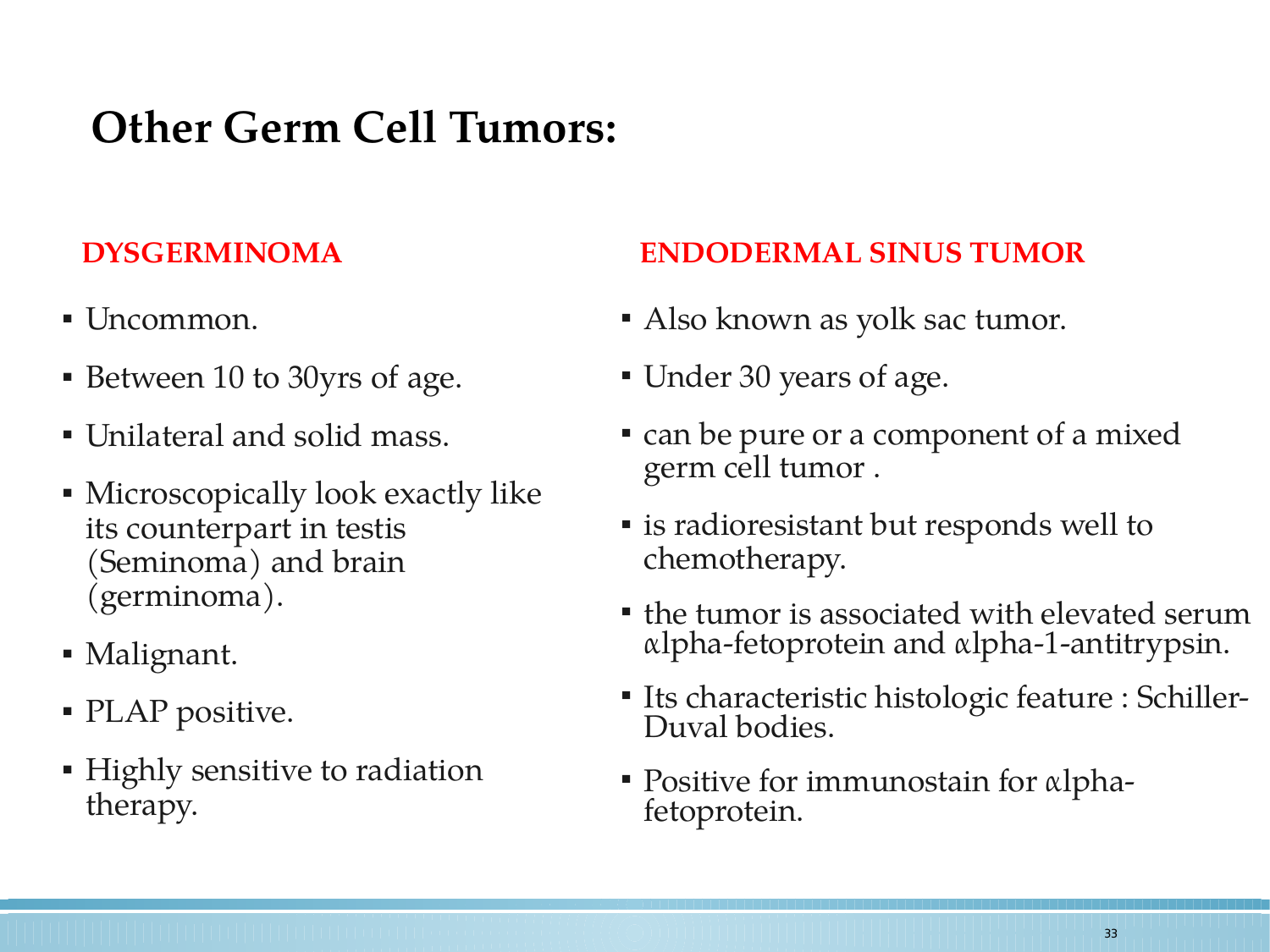

# Other Germ Cell Tumors:
DYSGERMINOMA
ENDODERMAL SINUS TUMOR
Uncommon.
Between 10 to 30yrs of age.
Unilateral and solid mass.
Microscopically look exactly like its counterpart in testis (Seminoma) and brain (germinoma).
Malignant.
PLAP positive.
Highly sensitive to radiation therapy.

Also known as yolk sac tumor.
Under 30 years of age.
can be pure or a component of a mixed germ cell tumor .
is radioresistant but responds well to chemotherapy.
the tumor is associated with elevated serum αlpha-fetoprotein and αlpha-1-antitrypsin.
Its characteristic histologic feature : Schiller-Duval bodies.
Positive for immunostain for αlpha-fetoprotein.

33